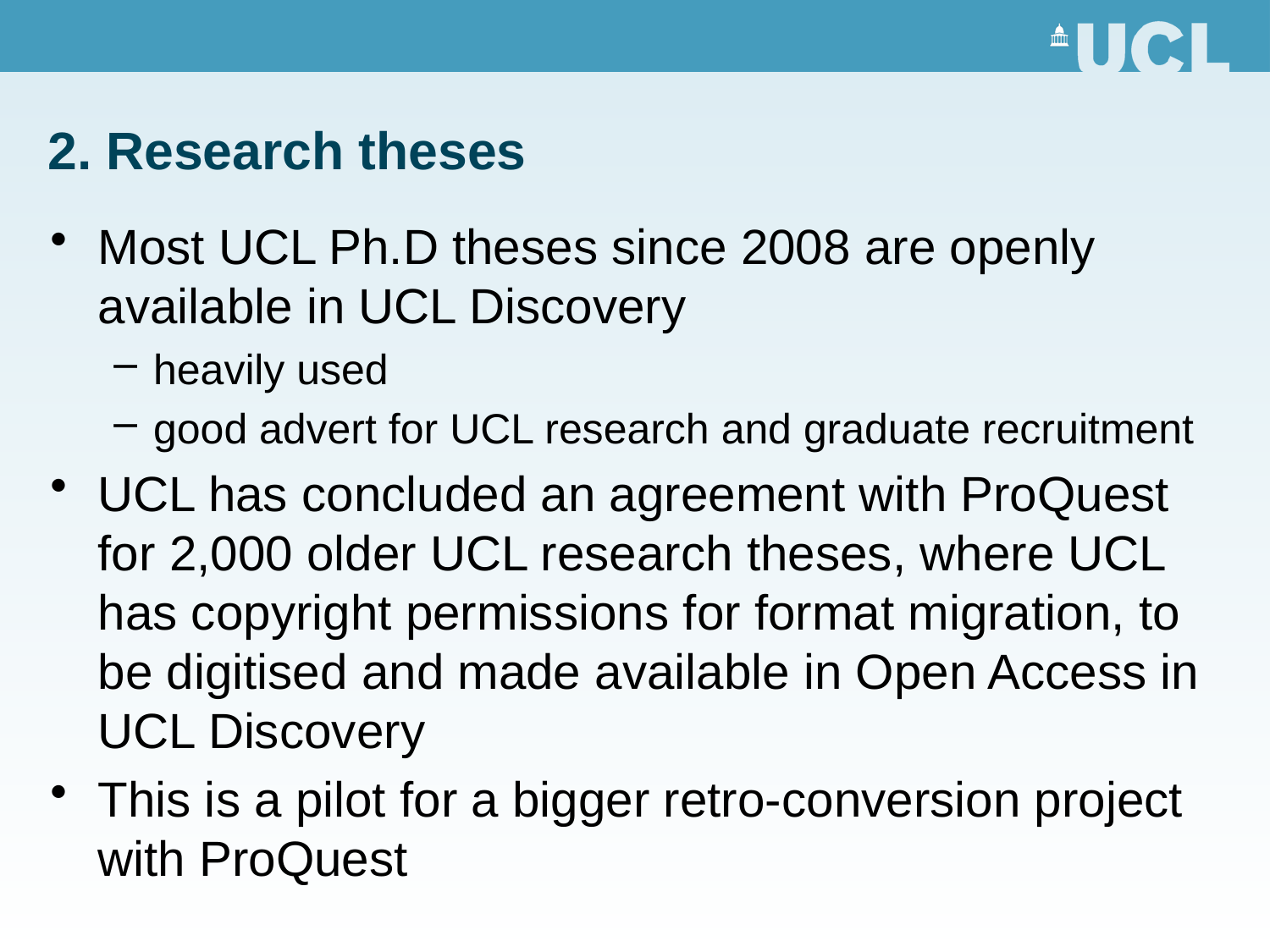

# 2. Research theses
Most UCL Ph.D theses since 2008 are openly available in UCL Discovery
heavily used
good advert for UCL research and graduate recruitment
UCL has concluded an agreement with ProQuest for 2,000 older UCL research theses, where UCL has copyright permissions for format migration, to be digitised and made available in Open Access in UCL Discovery
This is a pilot for a bigger retro-conversion project with ProQuest